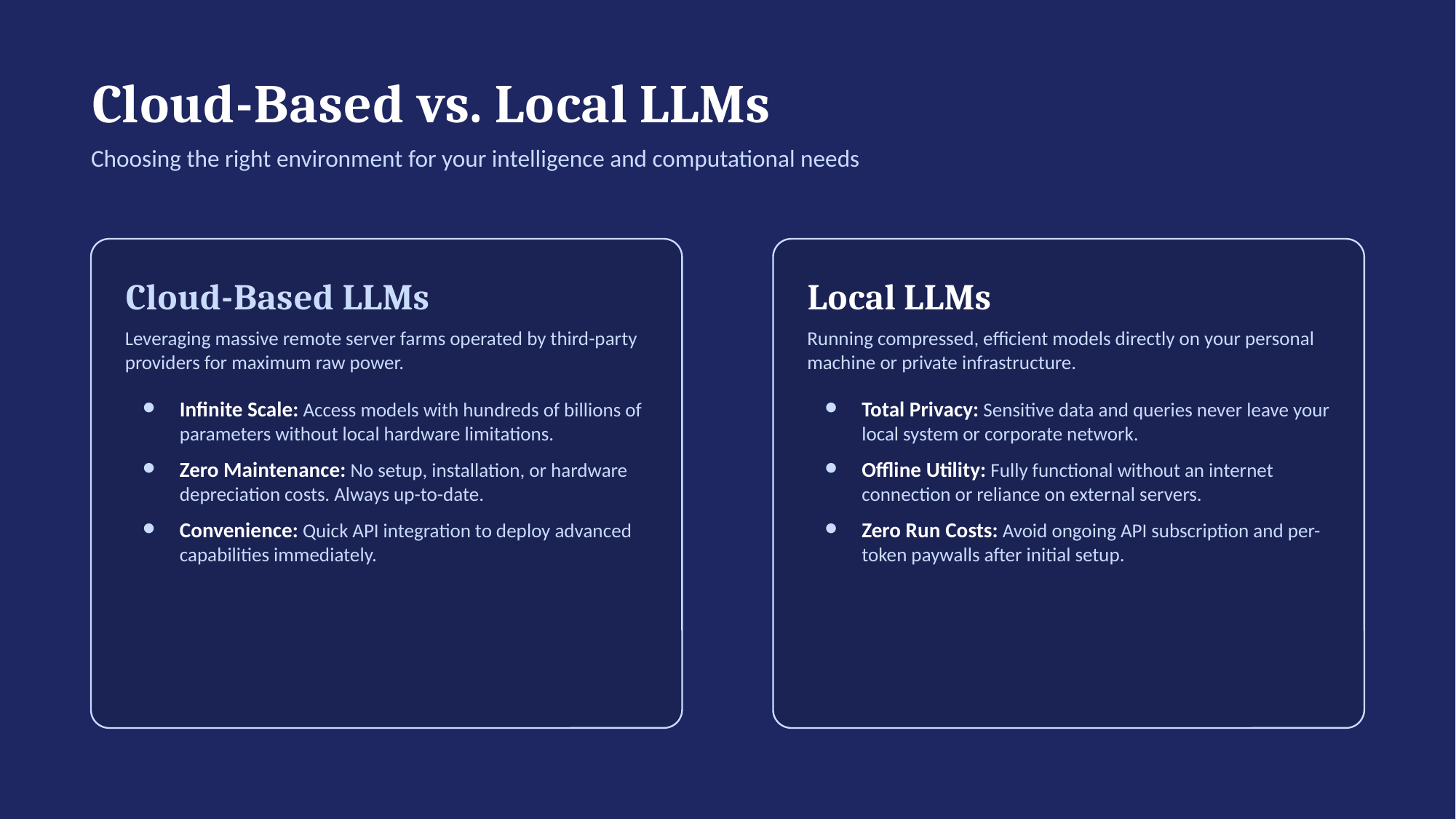

Cloud-Based vs. Local LLMs
Choosing the right environment for your intelligence and computational needs

Cloud-Based LLMs
Leveraging massive remote server farms operated by third-party providers for maximum raw power.
Infinite Scale: Access models with hundreds of billions of parameters without local hardware limitations.
Zero Maintenance: No setup, installation, or hardware depreciation costs. Always up-to-date.
Convenience: Quick API integration to deploy advanced capabilities immediately.

Local LLMs
Running compressed, efficient models directly on your personal machine or private infrastructure.
Total Privacy: Sensitive data and queries never leave your local system or corporate network.
Offline Utility: Fully functional without an internet connection or reliance on external servers.
Zero Run Costs: Avoid ongoing API subscription and per-token paywalls after initial setup.